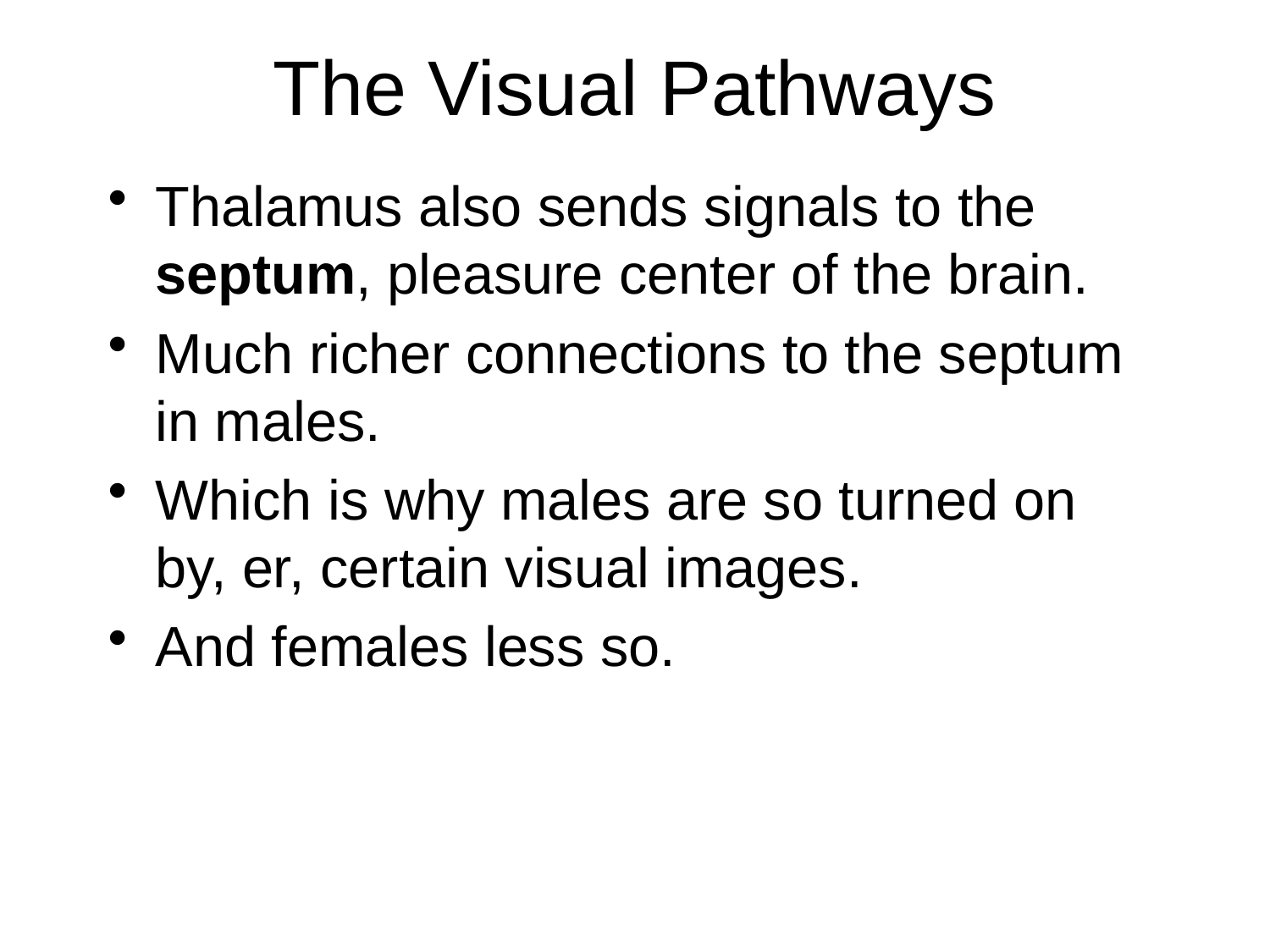

# The Visual Pathways
Thalamus also sends signals to the septum, pleasure center of the brain.
Much richer connections to the septum in males.
Which is why males are so turned on by, er, certain visual images.
And females less so.